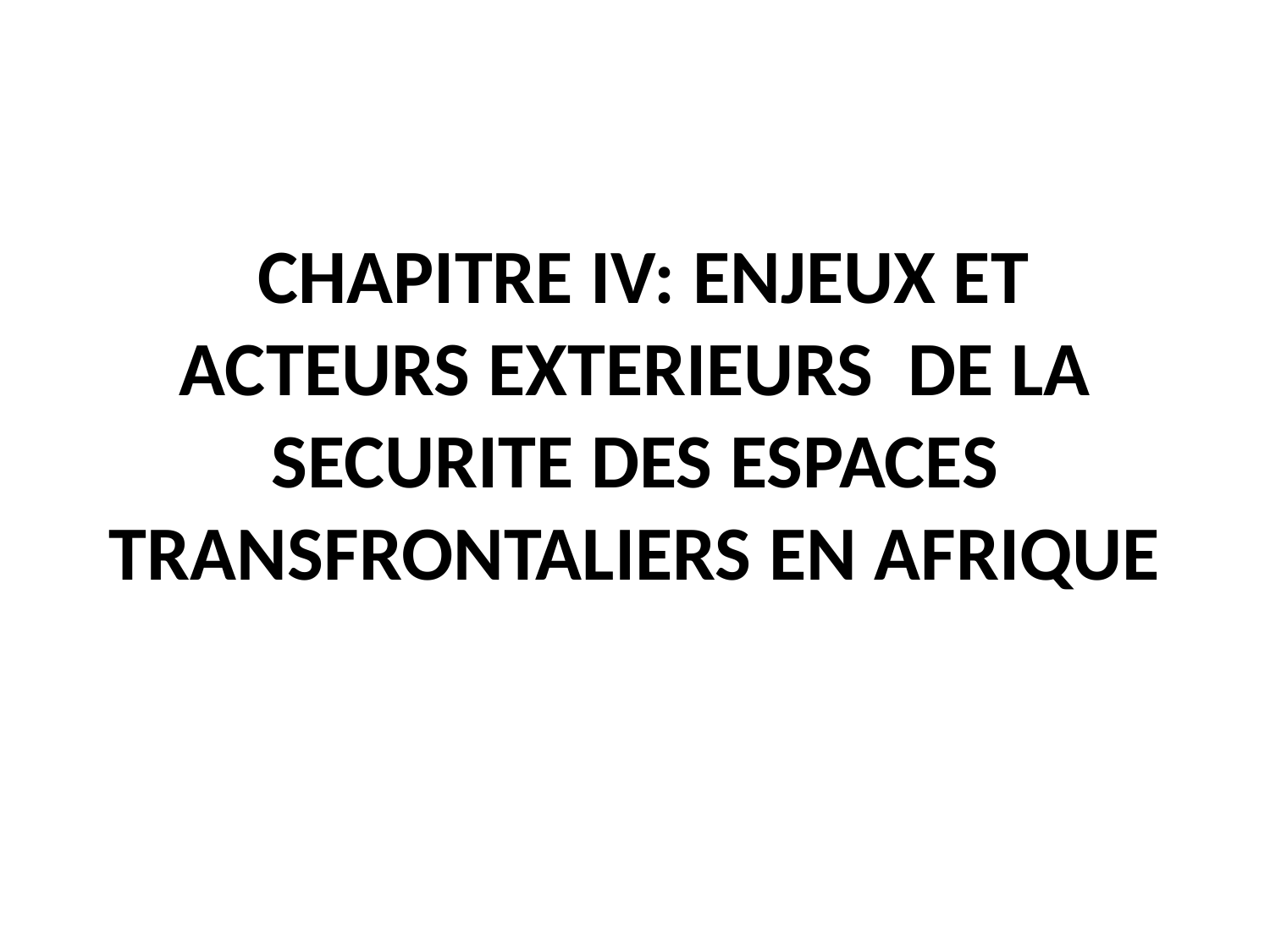

# CHAPITRE IV: ENJEUX ET ACTEURS EXTERIEURS  DE LA SECURITE DES ESPACES TRANSFRONTALIERS EN AFRIQUE